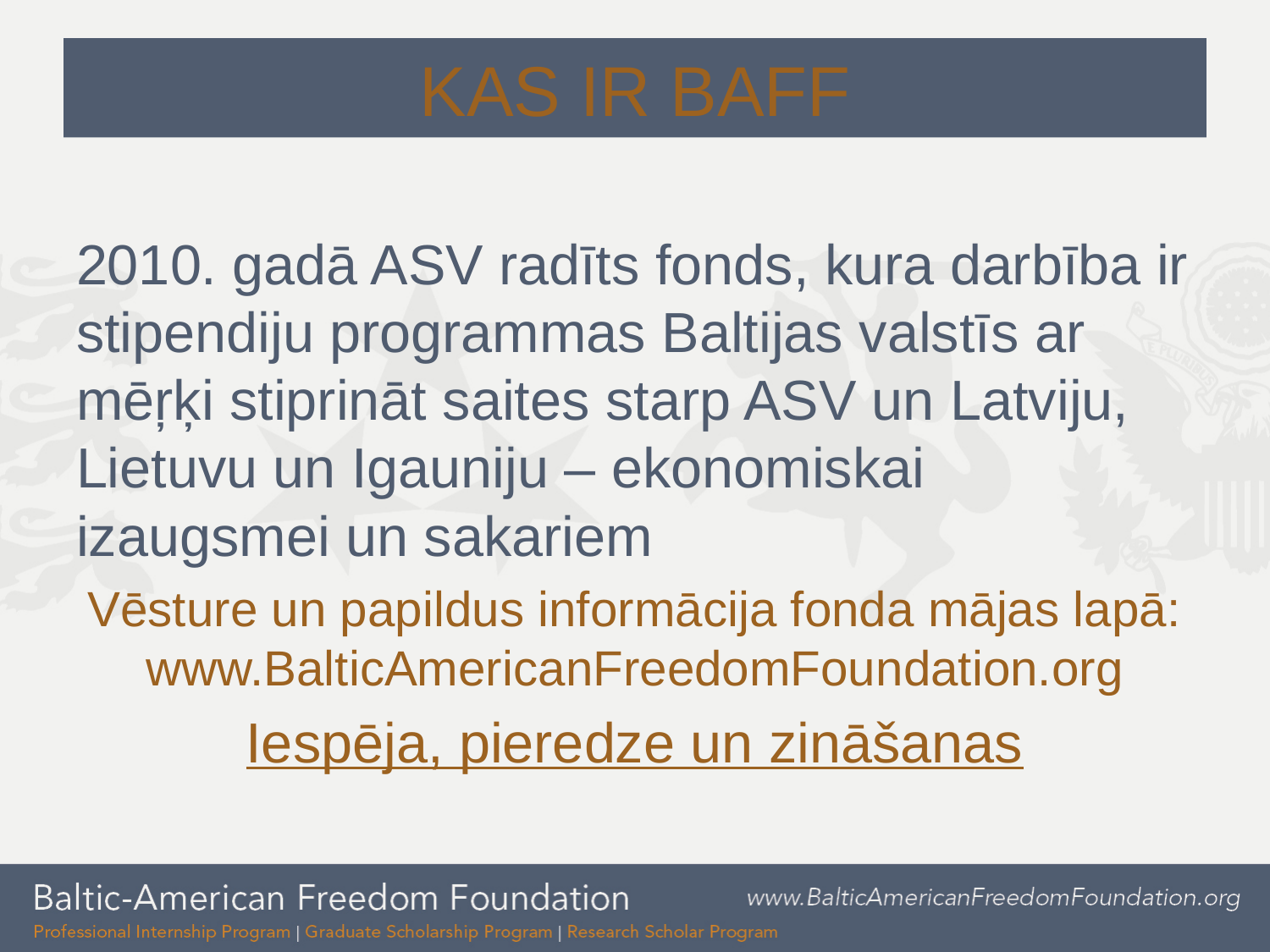

# Kas ir BAFF
2010. gadā ASV radīts fonds, kura darbība ir stipendiju programmas Baltijas valstīs ar mēŗķi stiprināt saites starp ASV un Latviju, Lietuvu un Igauniju – ekonomiskai izaugsmei un sakariem
Vēsture un papildus informācija fonda mājas lapā: www.BalticAmericanFreedomFoundation.org
Iespēja, pieredze un zināšanas